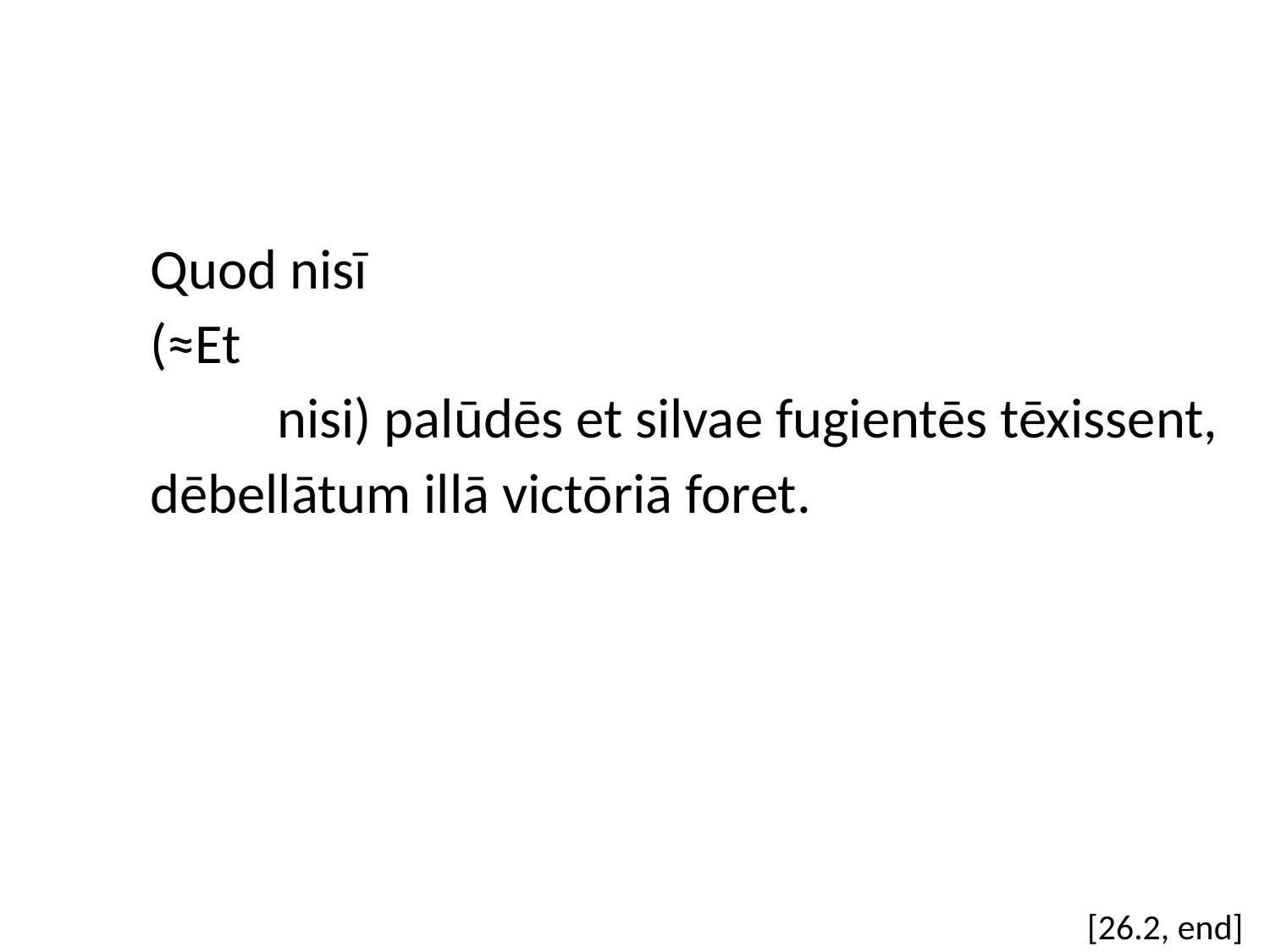

Quod nisī
(≈Et
	nisi) palūdēs et silvae fugientēs tēxissent,
dēbellātum illā victōriā foret.

[26.2, end]

#